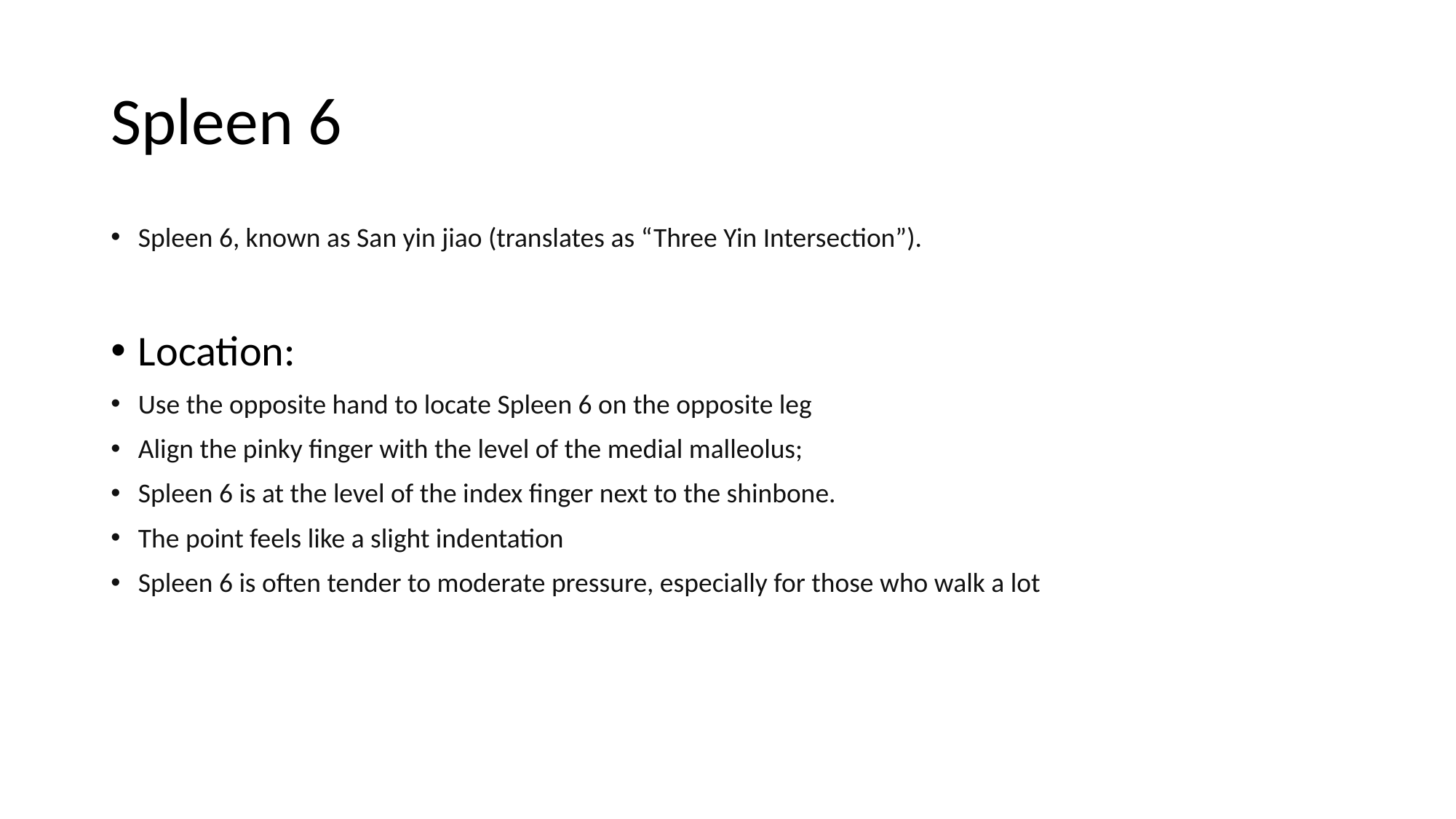

# Spleen 6
Spleen 6, known as San yin jiao (translates as “Three Yin Intersection”).

Location:
Use the opposite hand to locate Spleen 6 on the opposite leg
Align the pinky finger with the level of the medial malleolus;
Spleen 6 is at the level of the index finger next to the shinbone.
The point feels like a slight indentation
Spleen 6 is often tender to moderate pressure, especially for those who walk a lot